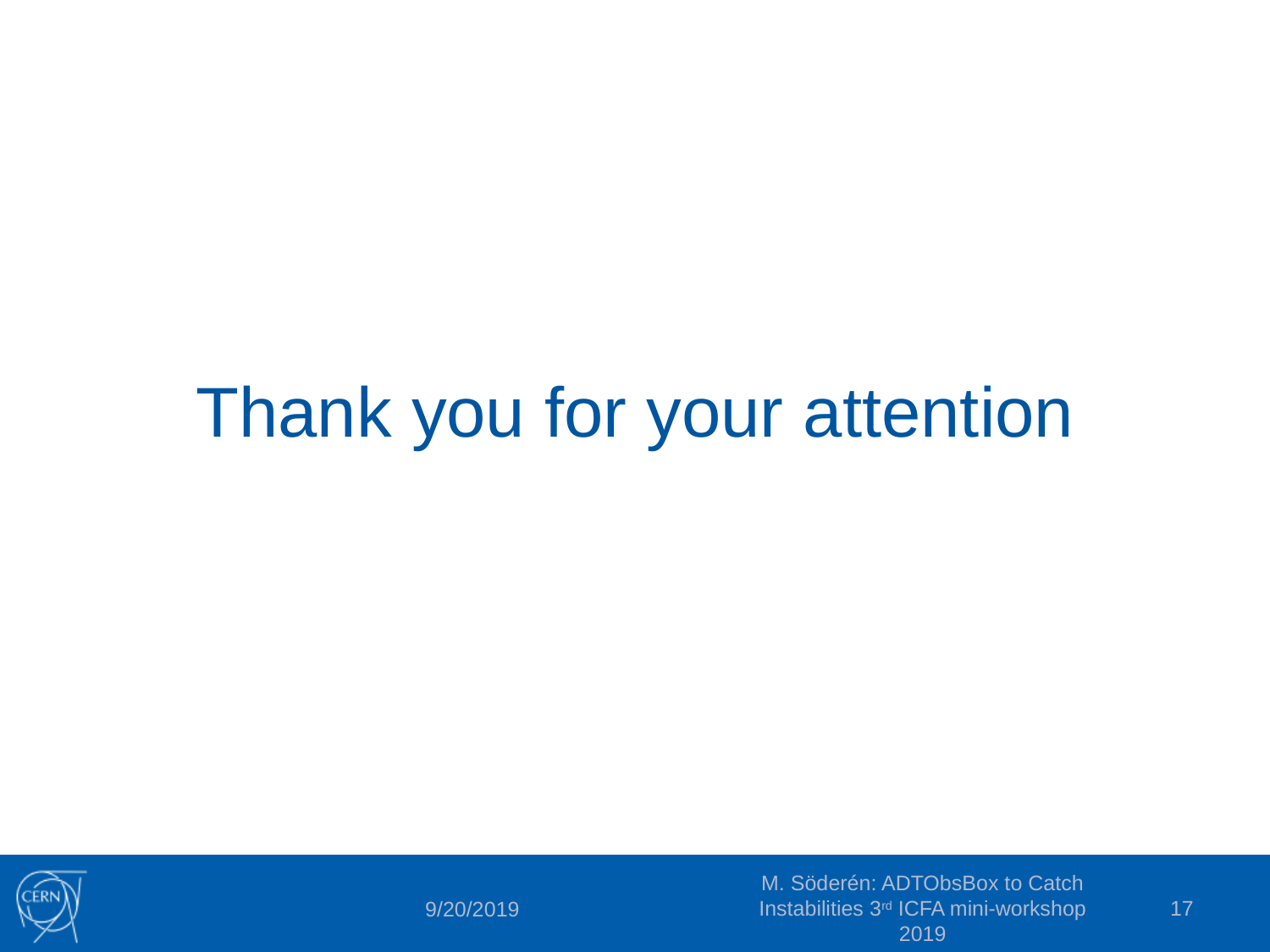

# Thank you for your attention
M. Söderén: ADTObsBox to Catch Instabilities 3rd ICFA mini-workshop 2019
17
9/20/2019